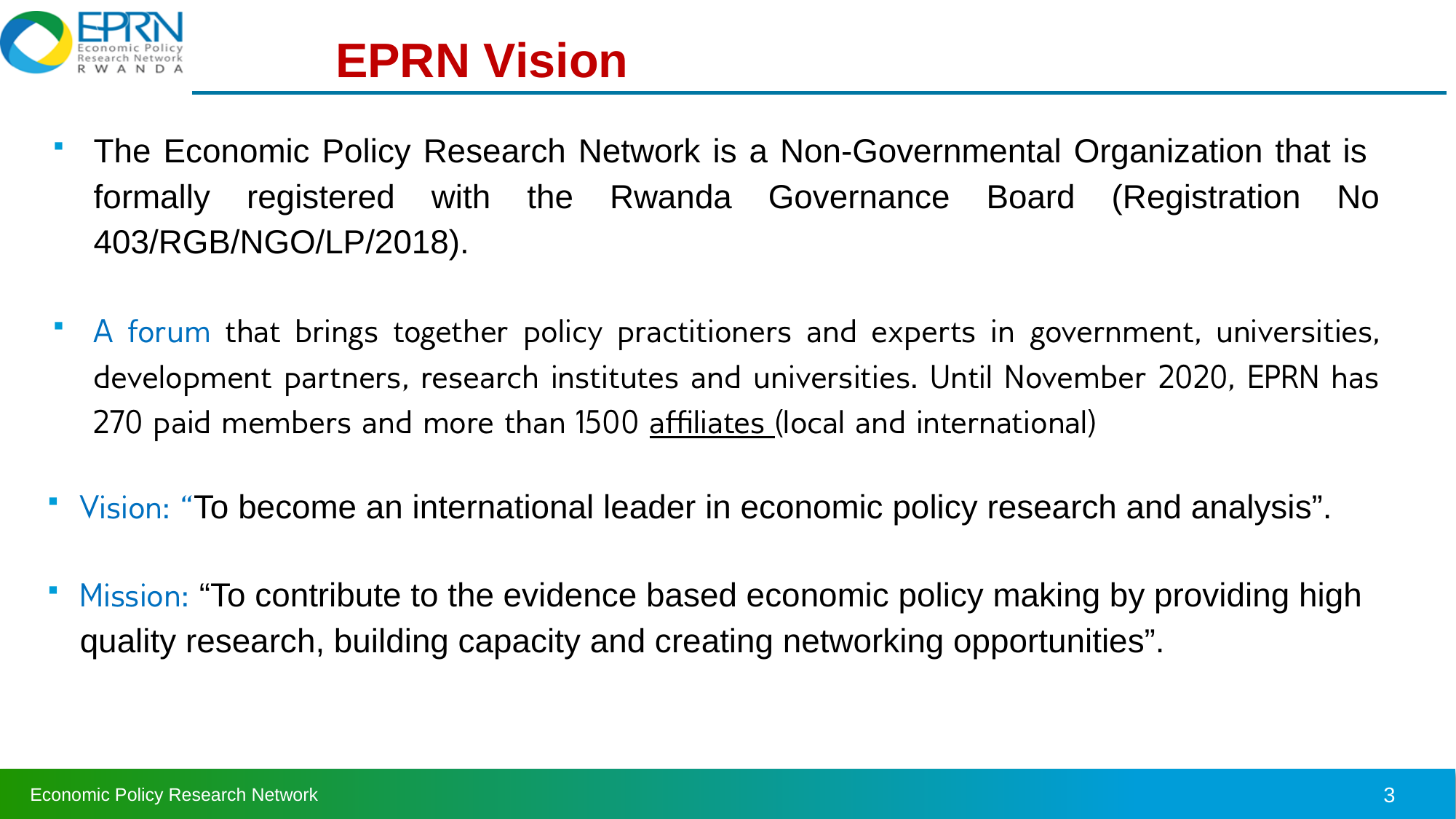

# EPRN Vision
The Economic Policy Research Network is a Non-Governmental Organization that is  formally registered with the Rwanda Governance Board (Registration No 403/RGB/NGO/LP/2018).

A forum that brings together policy practitioners and experts in government, universities, development partners, research institutes and universities. Until November 2020, EPRN has 270 paid members and more than 1500 affiliates (local and international)

Vision: “To become an international leader in economic policy research and analysis”.

Mission: “To contribute to the evidence based economic policy making by providing high quality research, building capacity and creating networking opportunities”.

3